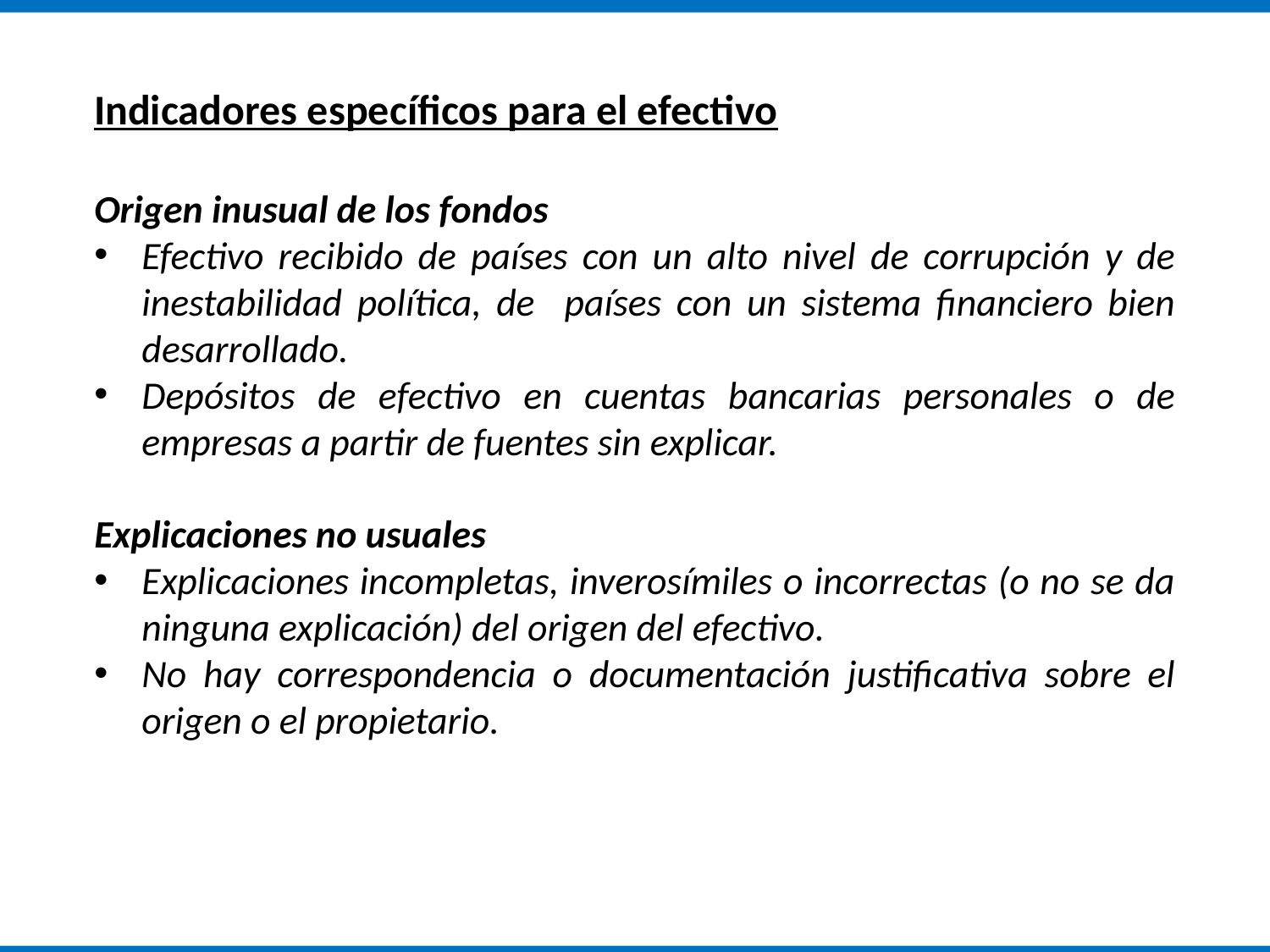

Indicadores específicos para el efectivo

Origen inusual de los fondos
Efectivo recibido de países con un alto nivel de corrupción y de inestabilidad política, de  países con un sistema financiero bien desarrollado.
Depósitos de efectivo en cuentas bancarias personales o de empresas a partir de fuentes sin explicar.

Explicaciones no usuales
Explicaciones incompletas, inverosímiles o incorrectas (o no se da ninguna explicación) del origen del efectivo.
No hay correspondencia o documentación justificativa sobre el origen o el propietario.